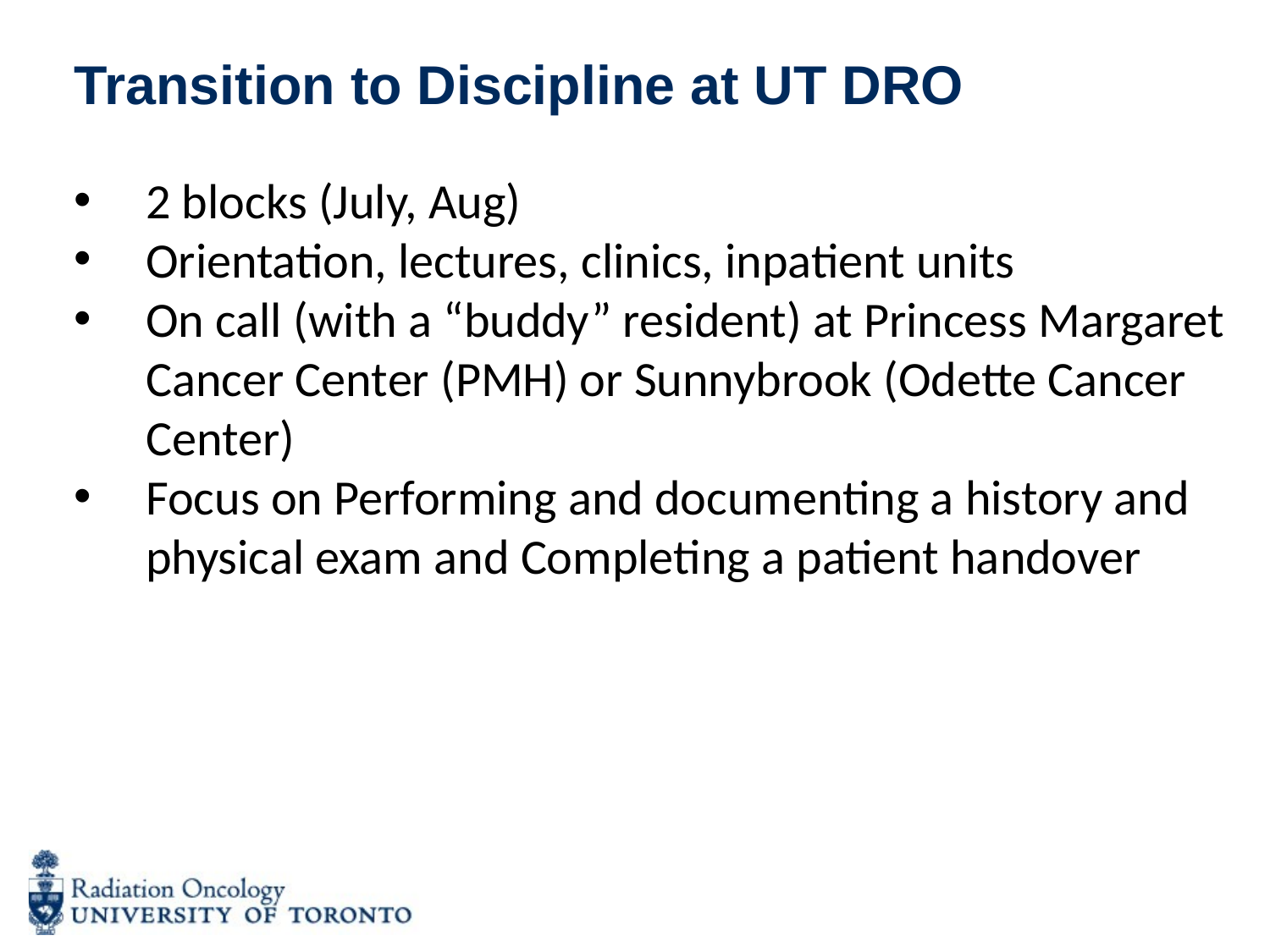

# Transition to Discipline at UT DRO
2 blocks (July, Aug)
Orientation, lectures, clinics, inpatient units
On call (with a “buddy” resident) at Princess Margaret Cancer Center (PMH) or Sunnybrook (Odette Cancer Center)
Focus on Performing and documenting a history and physical exam and Completing a patient handover